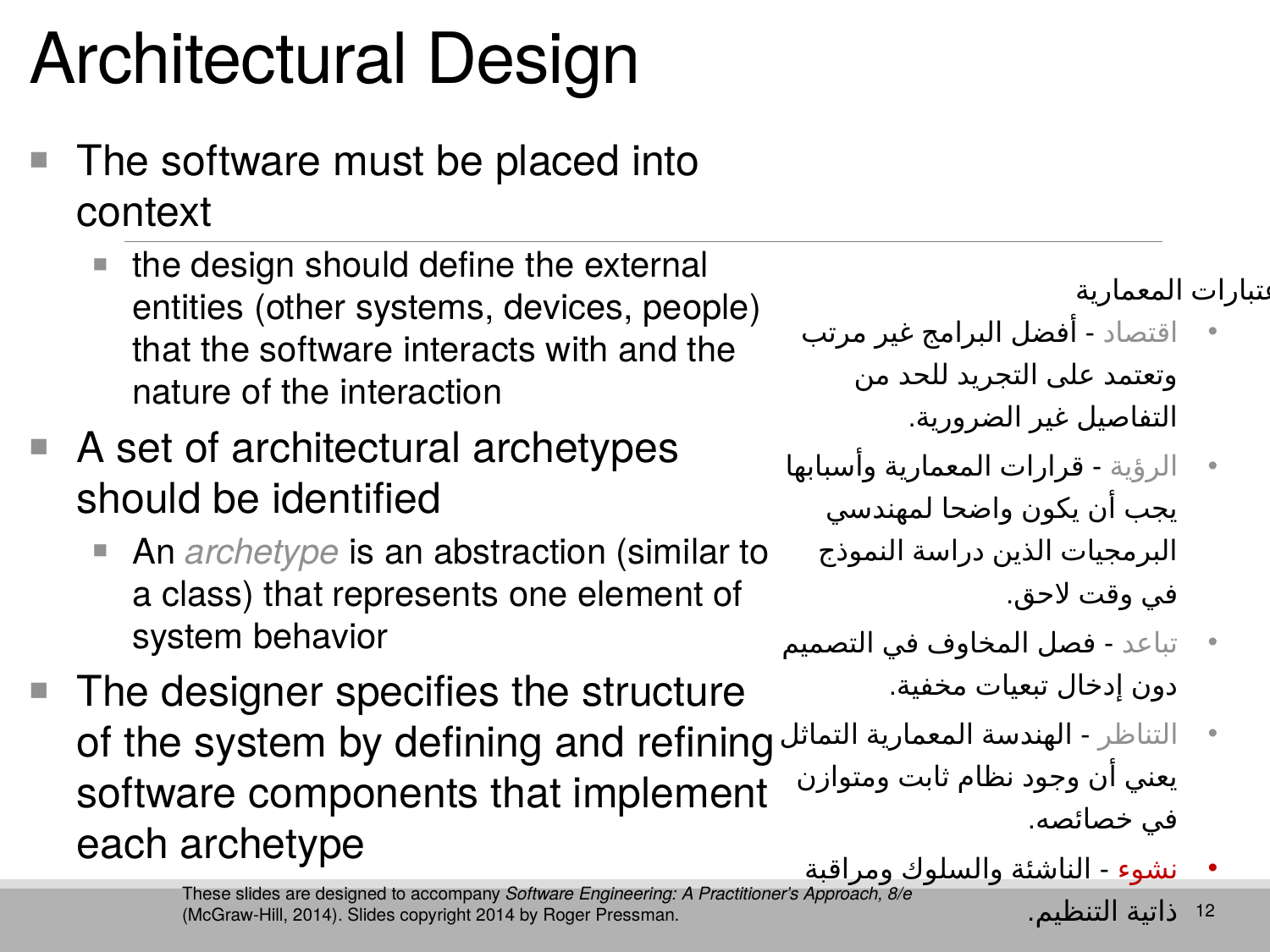

# Architectural Design
The software must be placed into context
the design should define the external entities (other systems, devices, people) that the software interacts with and the nature of the interaction
A set of architectural archetypes should be identified
An archetype is an abstraction (similar to a class) that represents one element of system behavior
The designer specifies the structure of the system by defining and refining software components that implement each archetype
عتبارات المعمارية
اقتصاد - أفضل البرامج غير مرتب وتعتمد على التجريد للحد من التفاصيل غير الضرورية.
الرؤية - قرارات المعمارية وأسبابها يجب أن يكون واضحا لمهندسي البرمجيات الذين دراسة النموذج في وقت لاحق.
تباعد - فصل المخاوف في التصميم دون إدخال تبعيات مخفية.
التناظر - الهندسة المعمارية التماثل يعني أن وجود نظام ثابت ومتوازن في خصائصه.
نشوء - الناشئة والسلوك ومراقبة ذاتية التنظيم.
These slides are designed to accompany Software Engineering: A Practitioner’s Approach, 8/e (McGraw-Hill, 2014). Slides copyright 2014 by Roger Pressman.
12